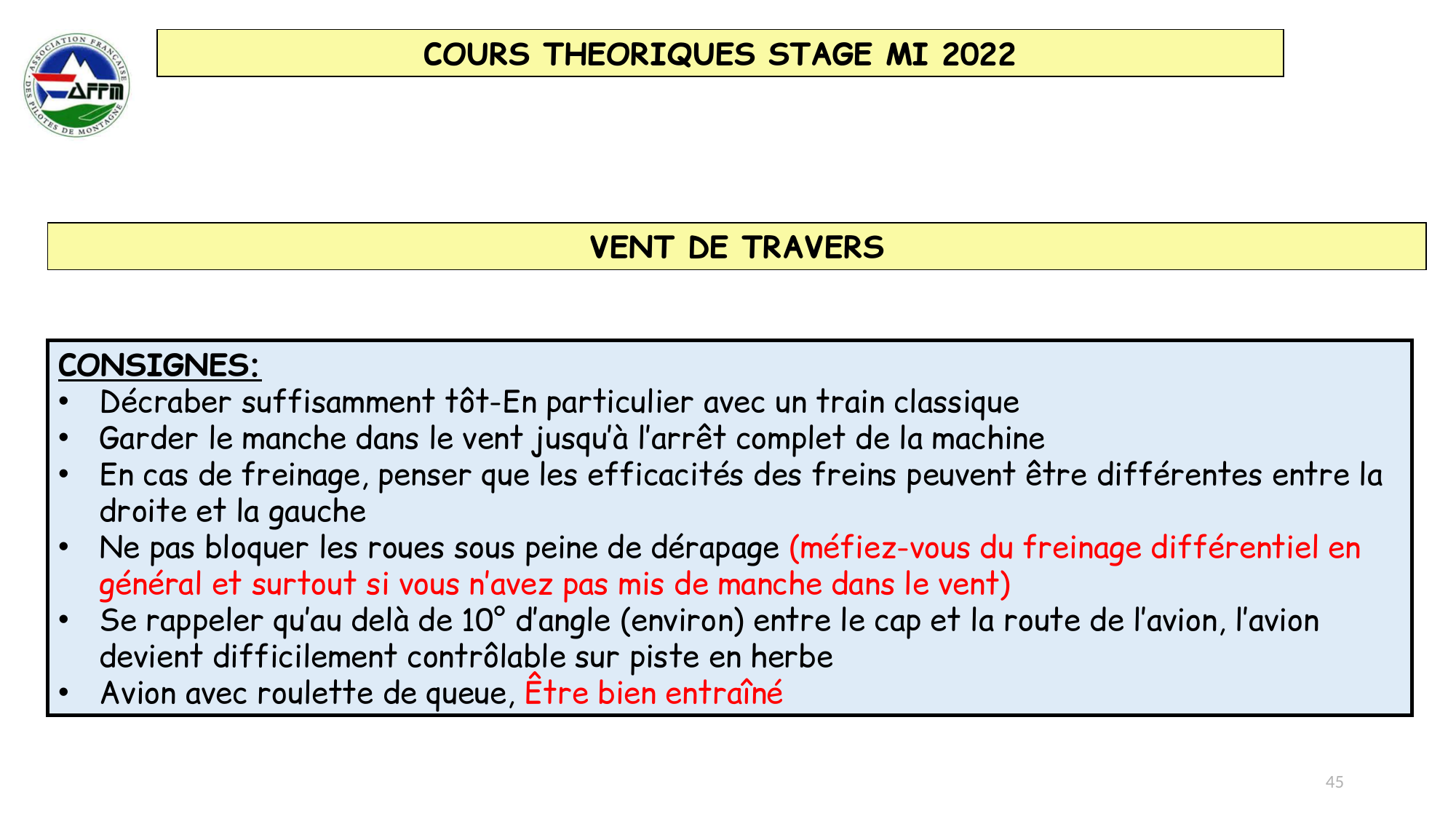

VENT DE TRAVERS
CONSIGNES:
Décraber suffisamment tôt-En particulier avec un train classique
Garder le manche dans le vent jusqu’à l’arrêt complet de la machine
En cas de freinage, penser que les efficacités des freins peuvent être différentes entre la droite et la gauche
Ne pas bloquer les roues sous peine de dérapage (méfiez-vous du freinage différentiel en général et surtout si vous n’avez pas mis de manche dans le vent)
Se rappeler qu’au delà de 10° d’angle (environ) entre le cap et la route de l’avion, l’avion devient difficilement contrôlable sur piste en herbe
Avion avec roulette de queue, Être bien entraîné
45